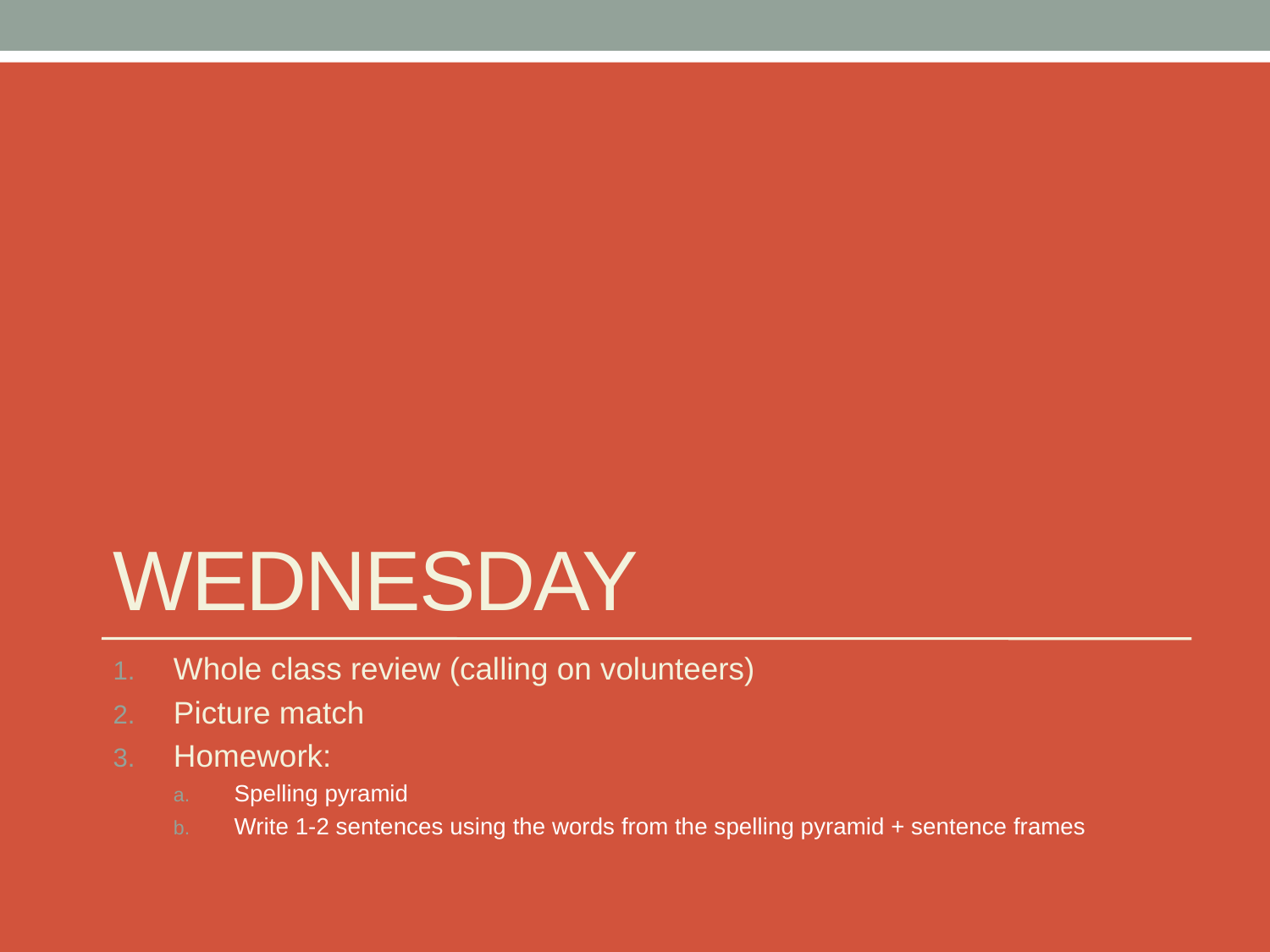

# Wednesday
Whole class review (calling on volunteers)
Picture match
Homework:
Spelling pyramid
Write 1-2 sentences using the words from the spelling pyramid + sentence frames